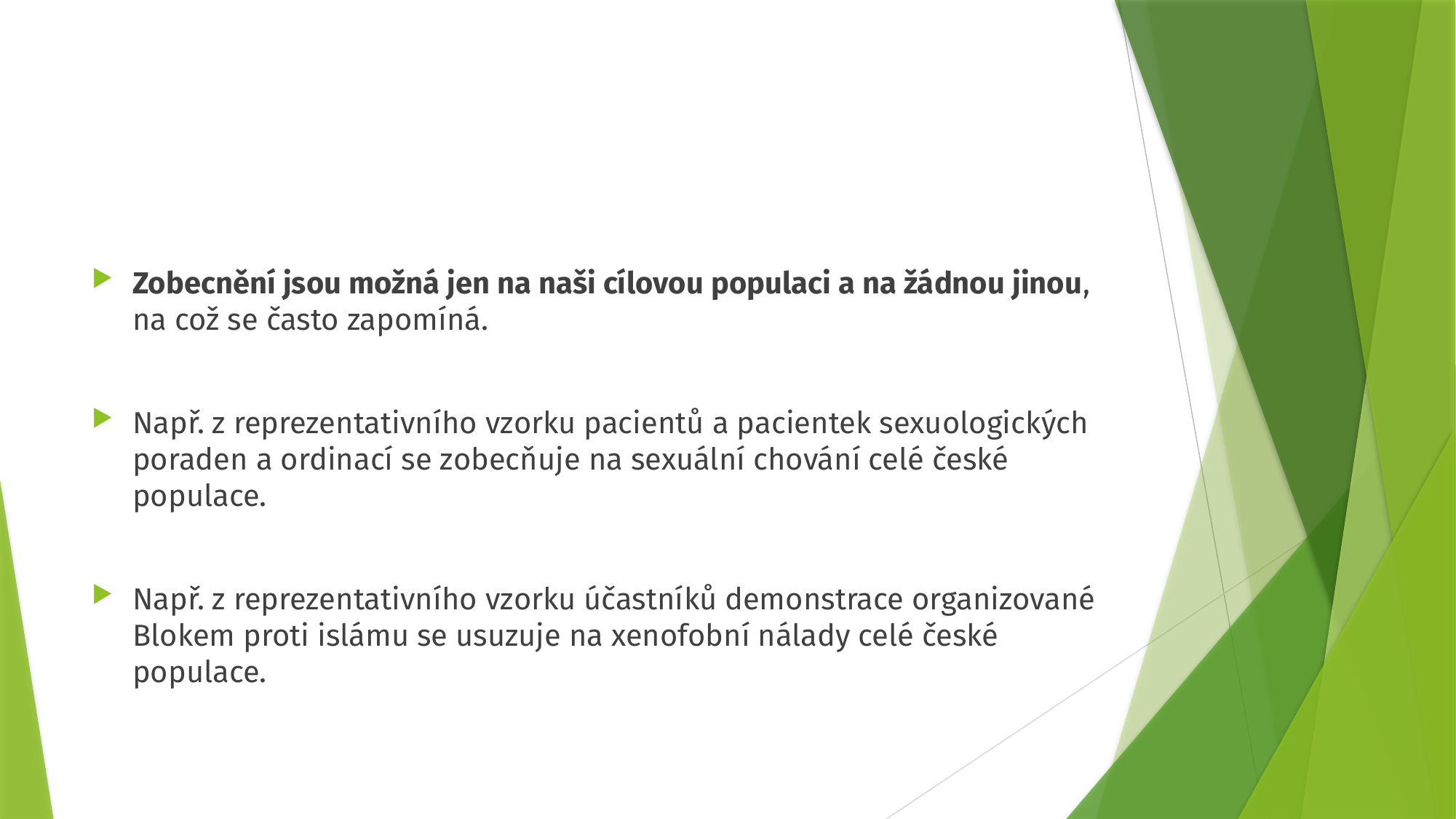

#
Zobecnění jsou možná jen na naši cílovou populaci a na žádnou jinou, na což se často zapomíná.

Např. z reprezentativního vzorku pacientů a pacientek sexuologických poraden a ordinací se zobecňuje na sexuální chování celé české populace.

Např. z reprezentativního vzorku účastníků demonstrace organizované Blokem proti islámu se usuzuje na xenofobní nálady celé české populace.